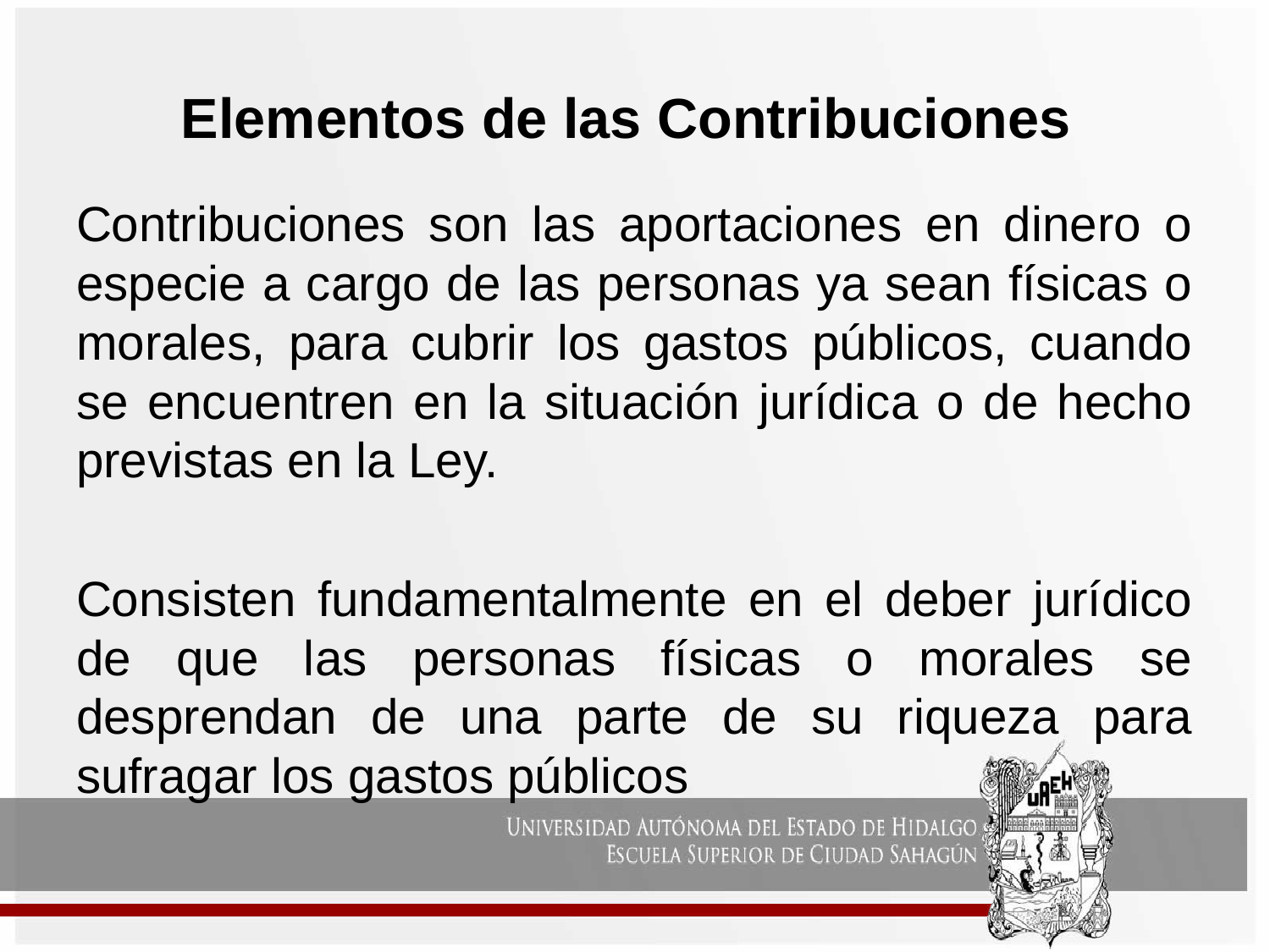

# Elementos de las Contribuciones
Contribuciones son las aportaciones en dinero o especie a cargo de las personas ya sean físicas o morales, para cubrir los gastos públicos, cuando se encuentren en la situación jurídica o de hecho previstas en la Ley.

Consisten fundamentalmente en el deber jurídico de que las personas físicas o morales se desprendan de una parte de su riqueza para sufragar los gastos públicos